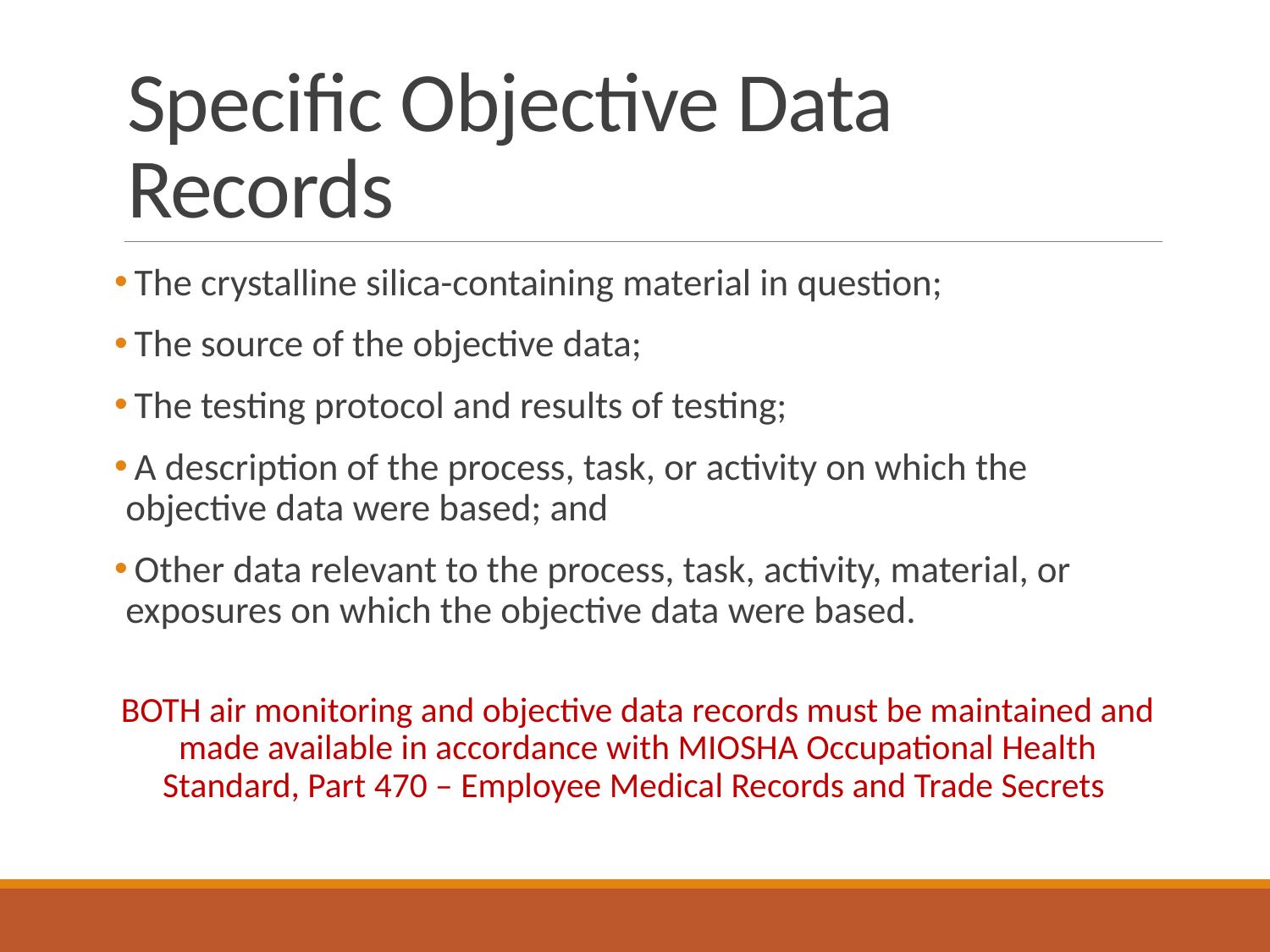

# Specific Objective Data Records
 The crystalline silica-containing material in question;
 The source of the objective data;
 The testing protocol and results of testing;
 A description of the process, task, or activity on which the objective data were based; and
 Other data relevant to the process, task, activity, material, or exposures on which the objective data were based.

BOTH air monitoring and objective data records must be maintained and made available in accordance with MIOSHA Occupational Health Standard, Part 470 – Employee Medical Records and Trade Secrets